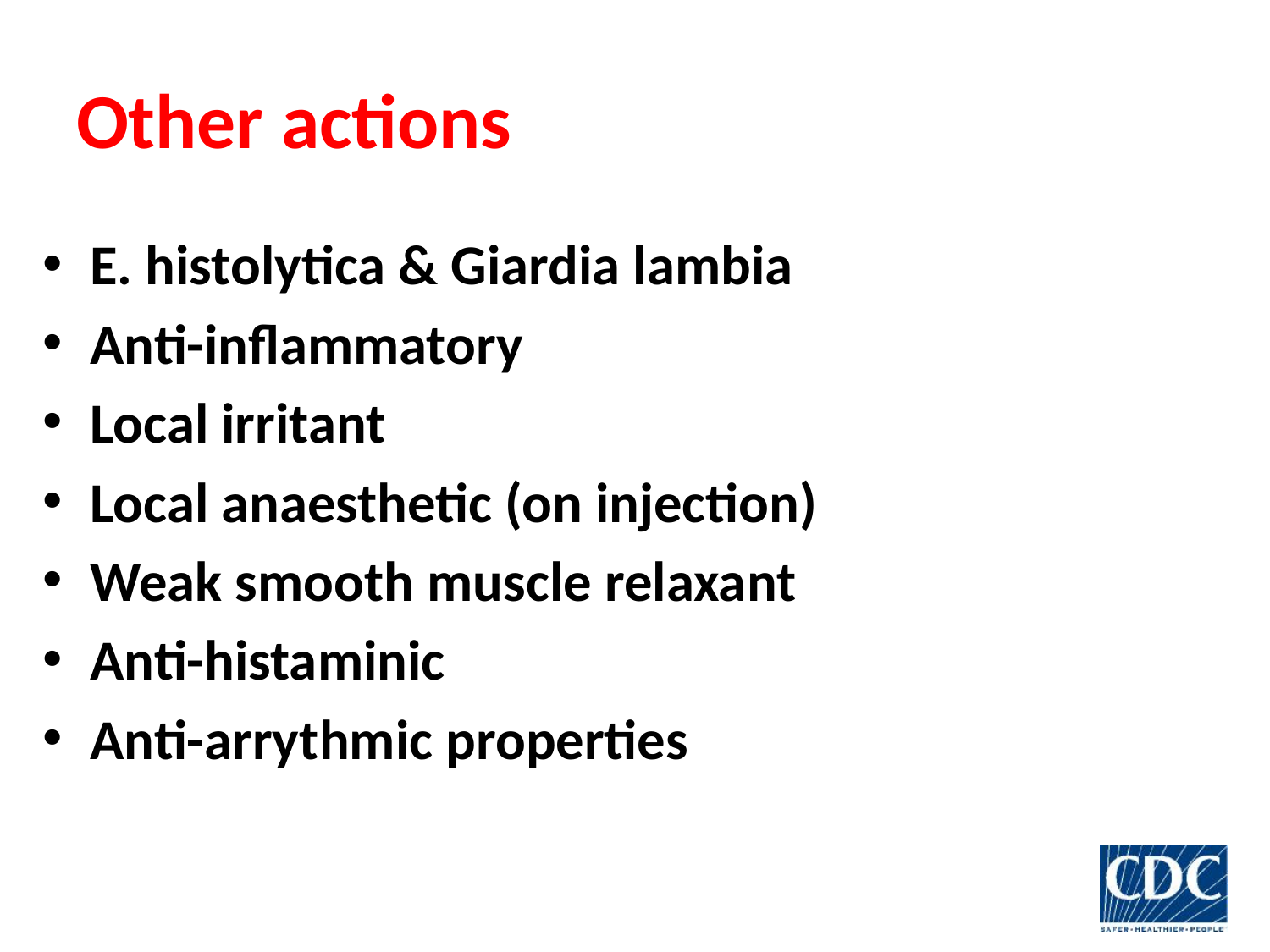

# Other actions
E. histolytica & Giardia lambia
Anti-inflammatory
Local irritant
Local anaesthetic (on injection)
Weak smooth muscle relaxant
Anti-histaminic
Anti-arrythmic properties